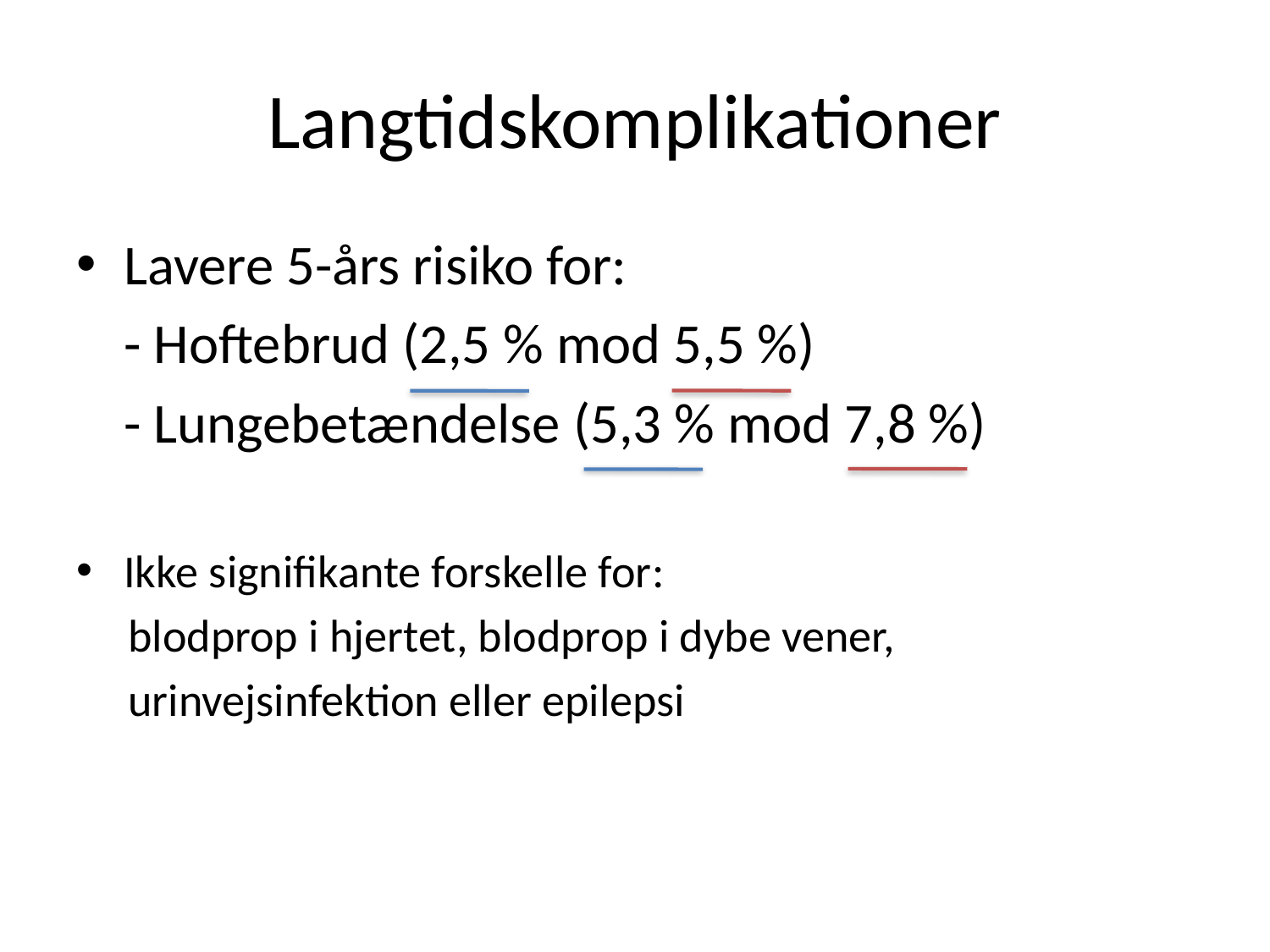

# Langtidskomplikationer
Lavere 5-års risiko for:
	- Hoftebrud (2,5 % mod 5,5 %)
	- Lungebetændelse (5,3 % mod 7,8 %)

Ikke signifikante forskelle for:
     blodprop i hjertet, blodprop i dybe vener,
     urinvejsinfektion eller epilepsi